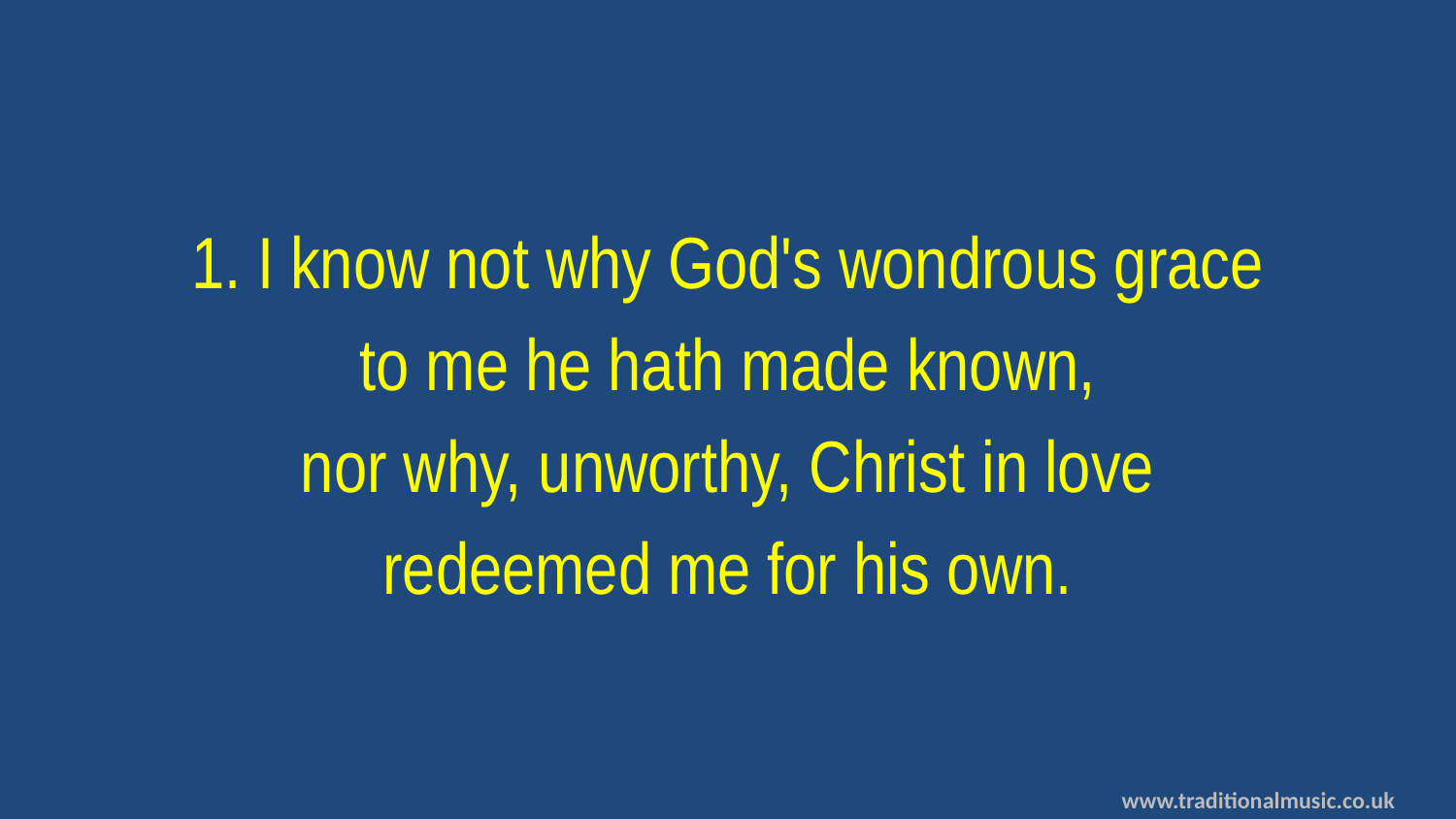

1. I know not why God's wondrous grace
to me he hath made known,
nor why, unworthy, Christ in love
redeemed me for his own.